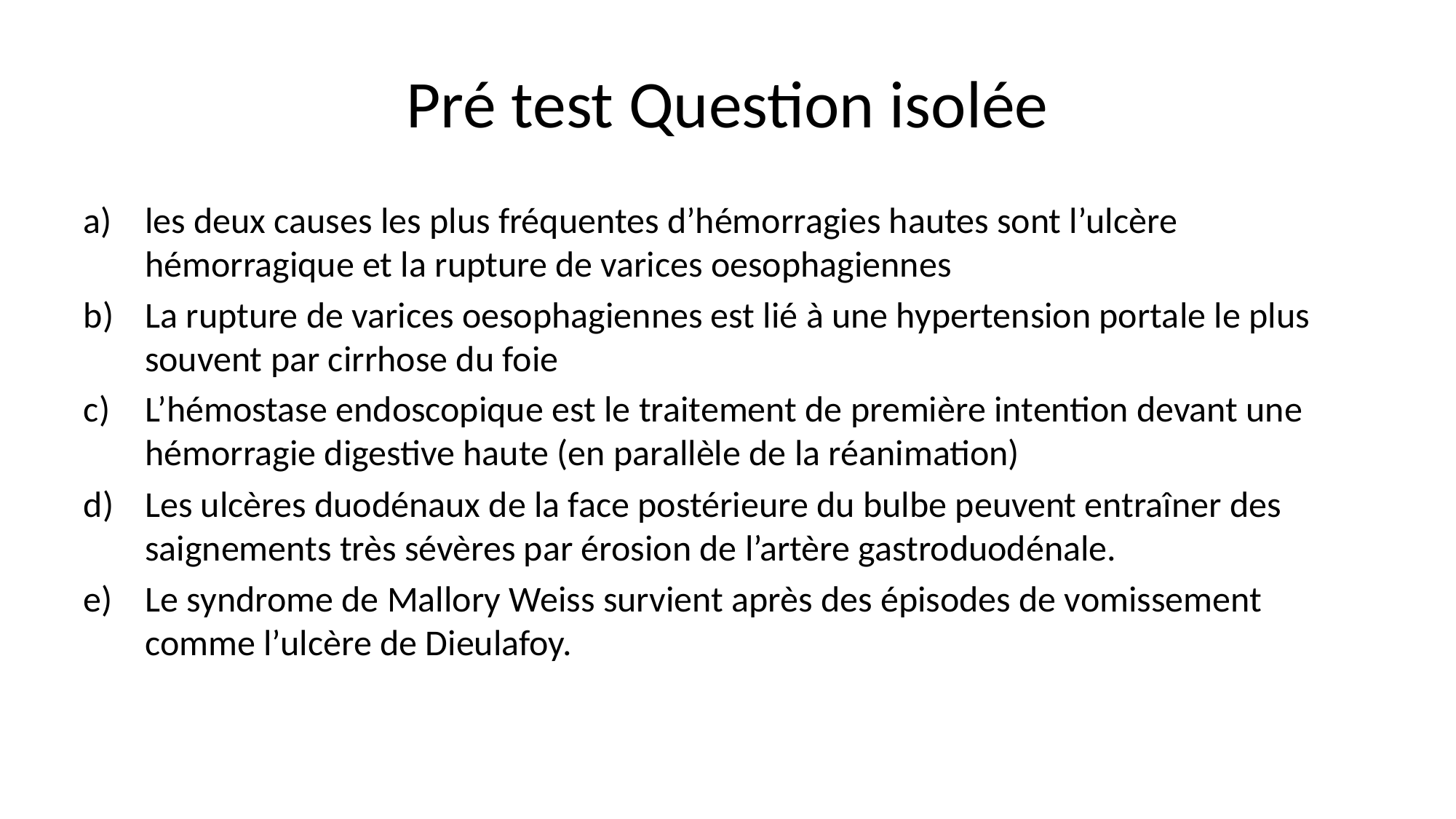

# Pré test Question isolée
les deux causes les plus fréquentes d’hémorragies hautes sont l’ulcère hémorragique et la rupture de varices oesophagiennes
La rupture de varices oesophagiennes est lié à une hypertension portale le plus souvent par cirrhose du foie
L’hémostase endoscopique est le traitement de première intention devant une hémorragie digestive haute (en parallèle de la réanimation)
Les ulcères duodénaux de la face postérieure du bulbe peuvent entraîner des saignements très sévères par érosion de l’artère gastroduodénale.
Le syndrome de Mallory Weiss survient après des épisodes de vomissement comme l’ulcère de Dieulafoy.